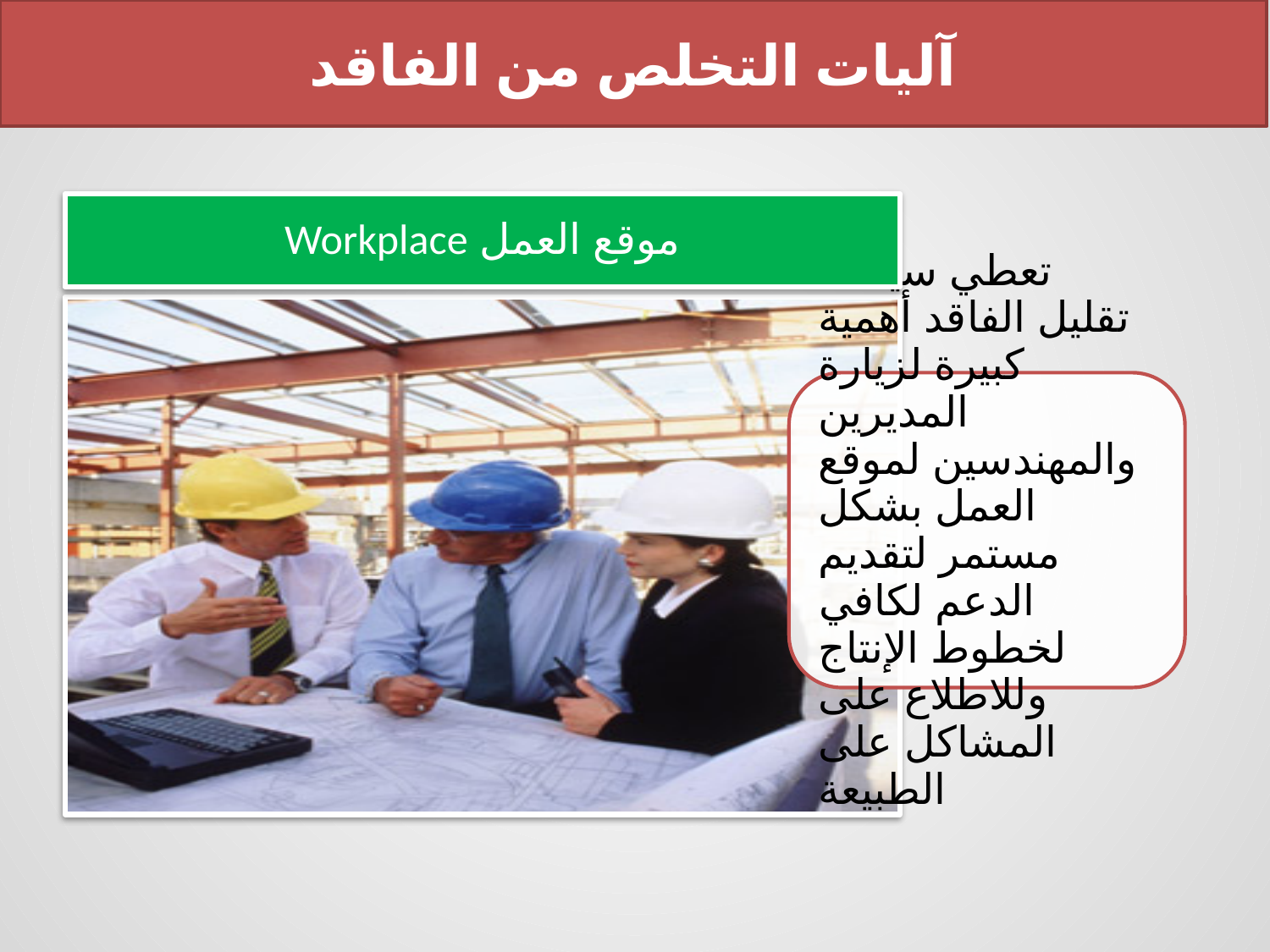

آليات التخلص من الفاقد
موقع العمل Workplace